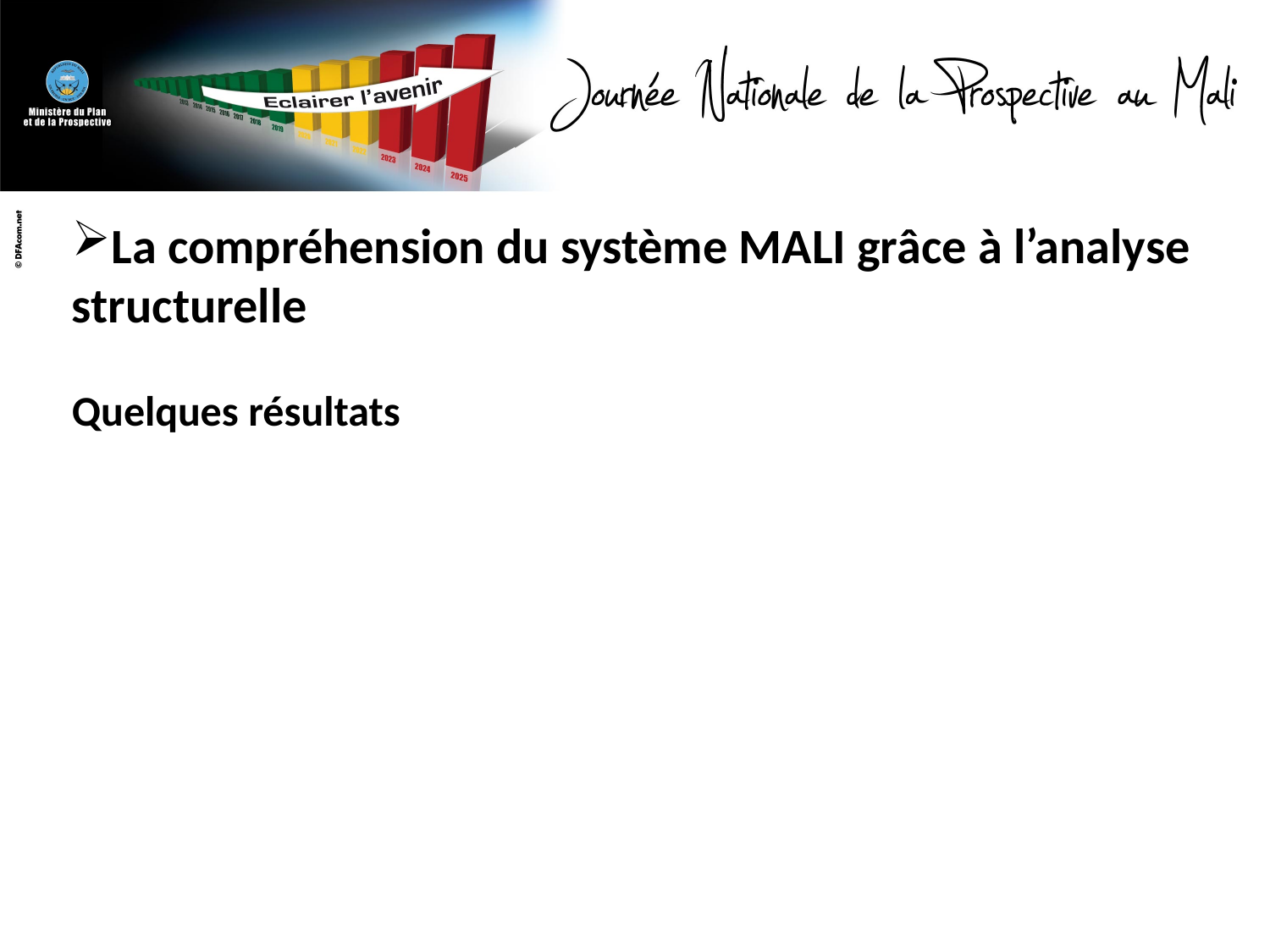

La compréhension du système MALI grâce à l’analyse structurelle

Quelques résultats